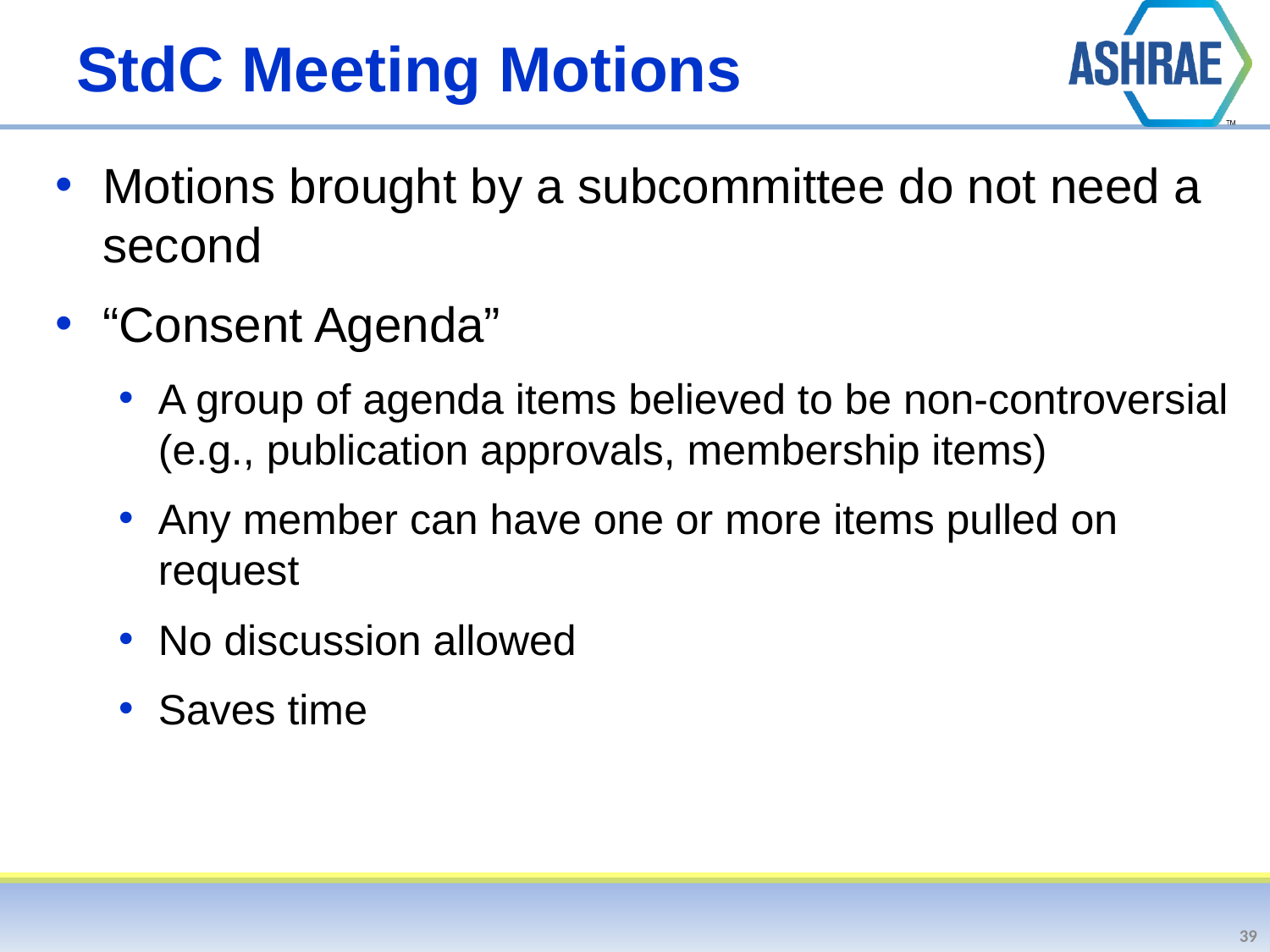

# StdC Meeting Motions
Motions brought by a subcommittee do not need a second
“Consent Agenda”
A group of agenda items believed to be non-controversial (e.g., publication approvals, membership items)
Any member can have one or more items pulled on request
No discussion allowed
Saves time

39